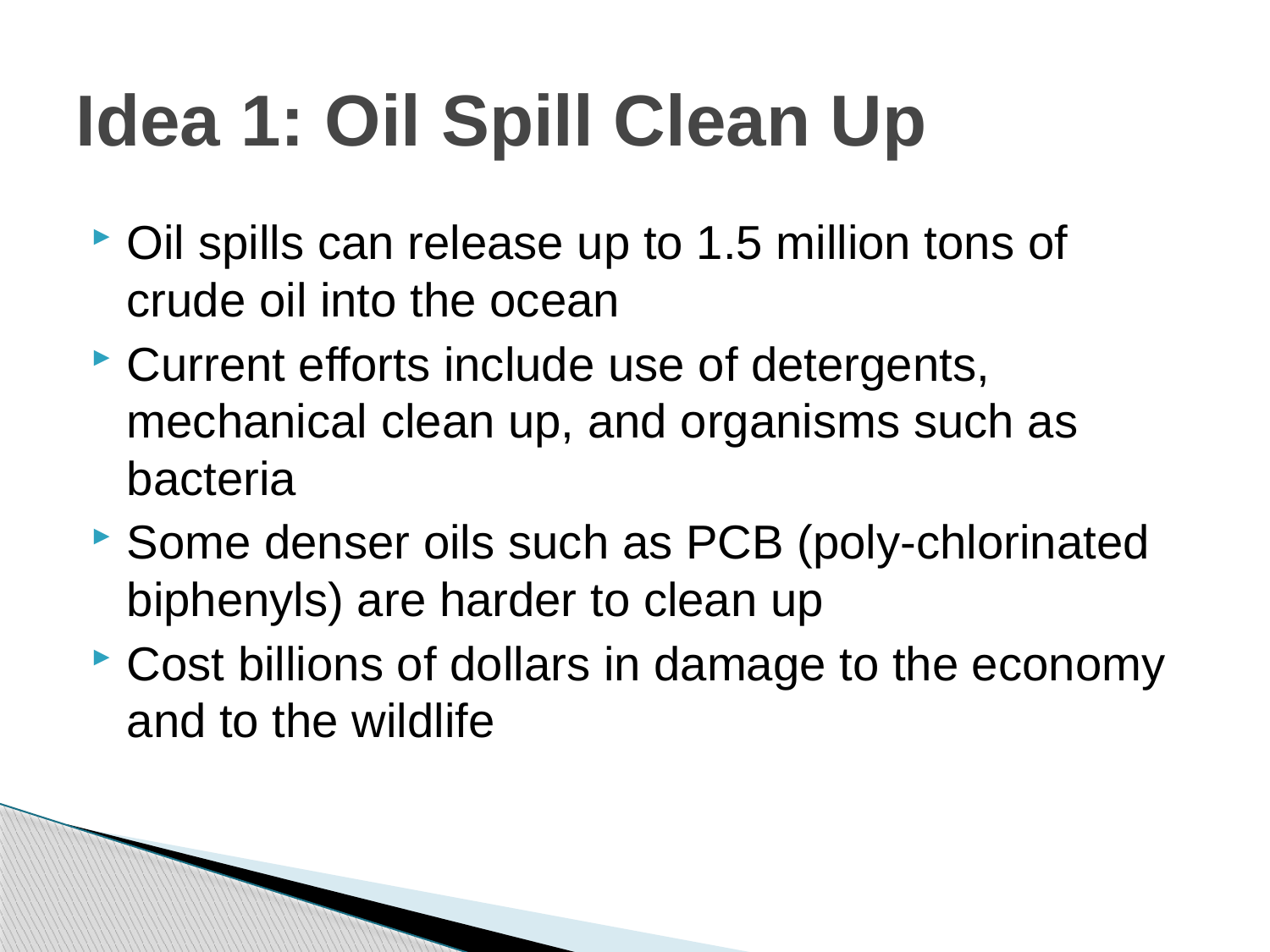

# Idea 1: Oil Spill Clean Up
Oil spills can release up to 1.5 million tons of crude oil into the ocean
Current efforts include use of detergents, mechanical clean up, and organisms such as bacteria
Some denser oils such as PCB (poly-chlorinated biphenyls) are harder to clean up
Cost billions of dollars in damage to the economy and to the wildlife